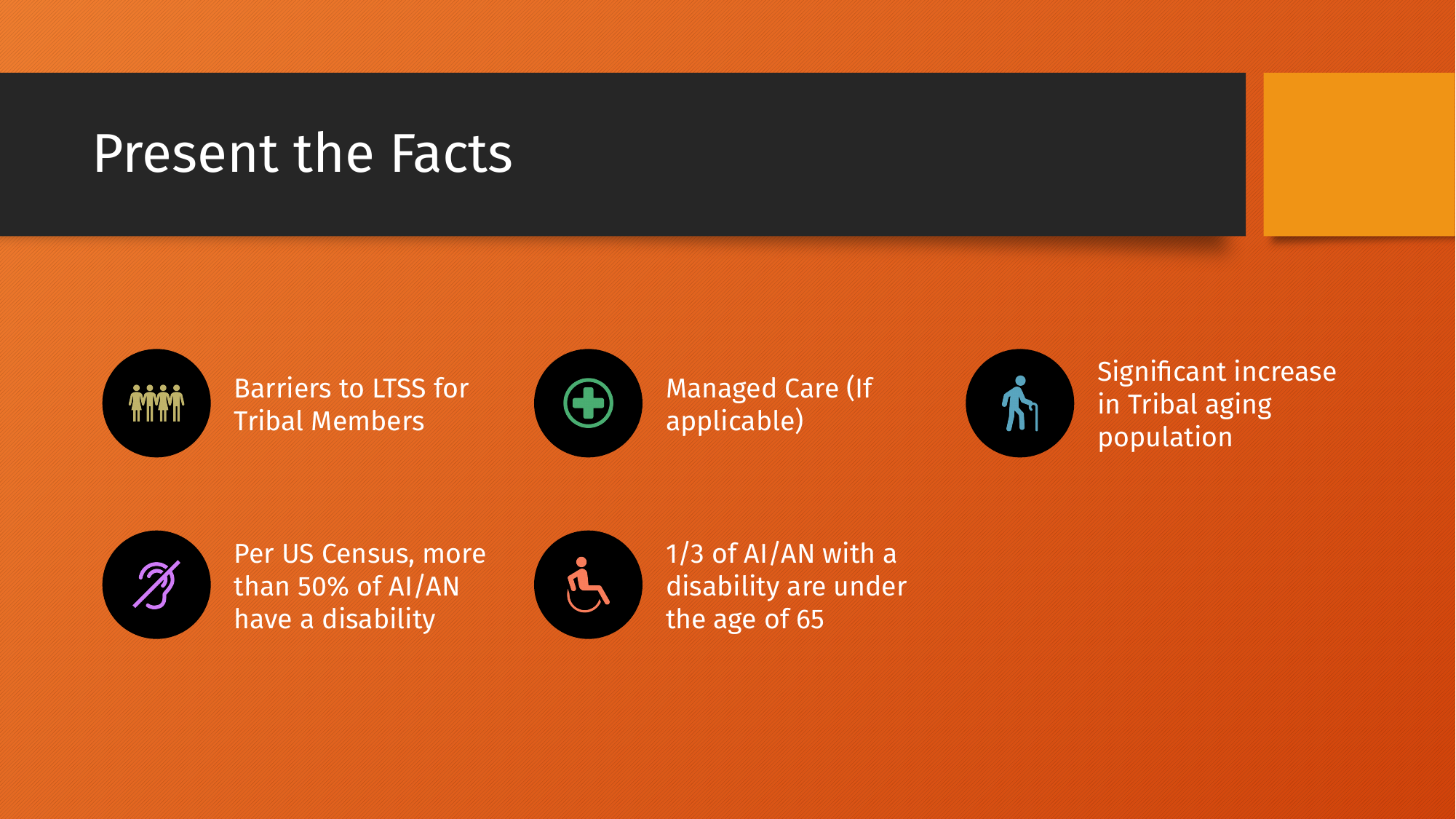

# Present the Facts
Barriers to LTSS for Tribal Members
Managed Care (If applicable)
Significant increase in Tribal aging population
Per US Census, more than 50% of AI/AN have a disability
1/3 of AI/AN with a disability are under the age of 65